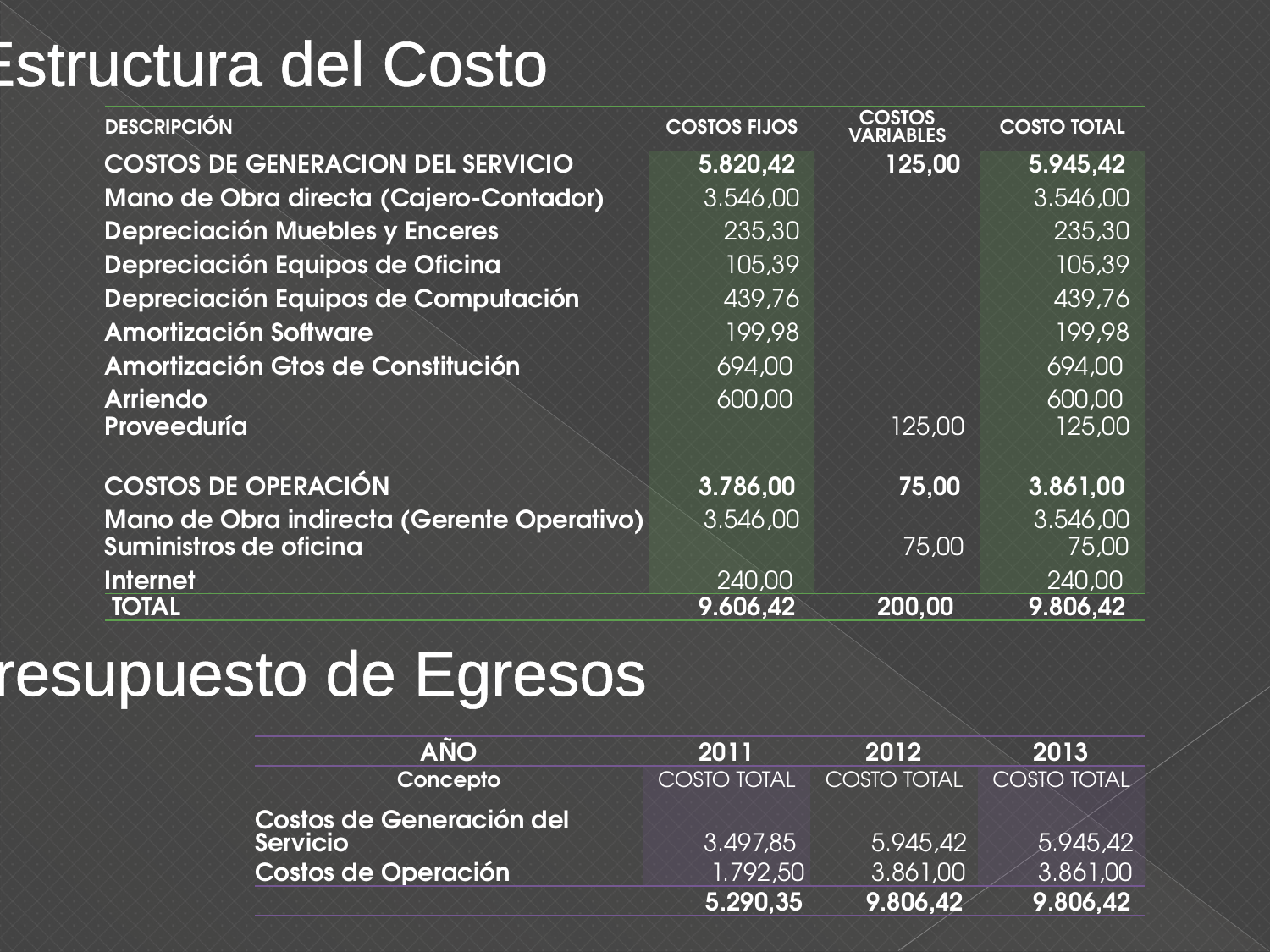

Estructura del Costo
| DESCRIPCIÓN | COSTOS FIJOS | COSTOS VARIABLES | COSTO TOTAL |
| --- | --- | --- | --- |
| COSTOS DE GENERACION DEL SERVICIO | 5.820,42 | 125,00 | 5.945,42 |
| Mano de Obra directa (Cajero-Contador) | 3.546,00 |  | 3.546,00 |
| Depreciación Muebles y Enceres | 235,30 |  | 235,30 |
| Depreciación Equipos de Oficina | 105,39 |  | 105,39 |
| Depreciación Equipos de Computación | 439,76 |  | 439,76 |
| Amortización Software | 199,98 |  | 199,98 |
| Amortización Gtos de Constitución | 694,00 |  | 694,00 |
| Arriendo | 600,00 |  | 600,00 |
| Proveeduría |  | 125,00 | 125,00 |
|  |  |  |  |
| COSTOS DE OPERACIÓN | 3.786,00 | 75,00 | 3.861,00 |
| Mano de Obra indirecta (Gerente Operativo) | 3.546,00 |  | 3.546,00 |
| Suministros de oficina |  | 75,00 | 75,00 |
| Internet | 240,00 |  | 240,00 |
| TOTAL | 9.606,42 | 200,00 | 9.806,42 |
Presupuesto de Egresos
| AÑO | 2011 | 2012 | 2013 |
| --- | --- | --- | --- |
| Concepto | COSTO TOTAL | COSTO TOTAL | COSTO TOTAL |
| Costos de Generación del Servicio | 3.497,85 | 5.945,42 | 5.945,42 |
| Costos de Operación | 1.792,50 | 3.861,00 | 3.861,00 |
|  | 5.290,35 | 9.806,42 | 9.806,42 |